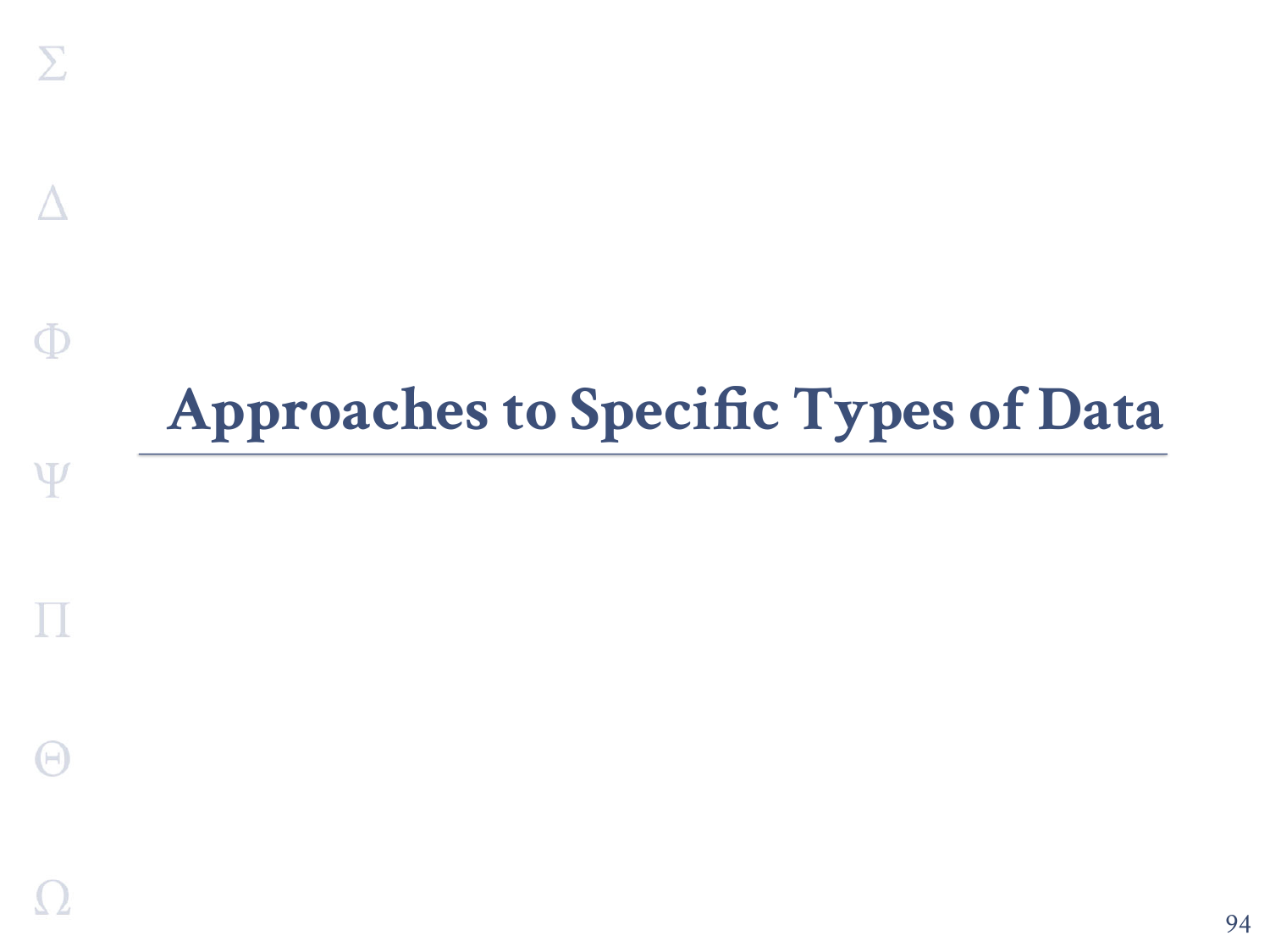

# Approaches to Specific Types of Data

94